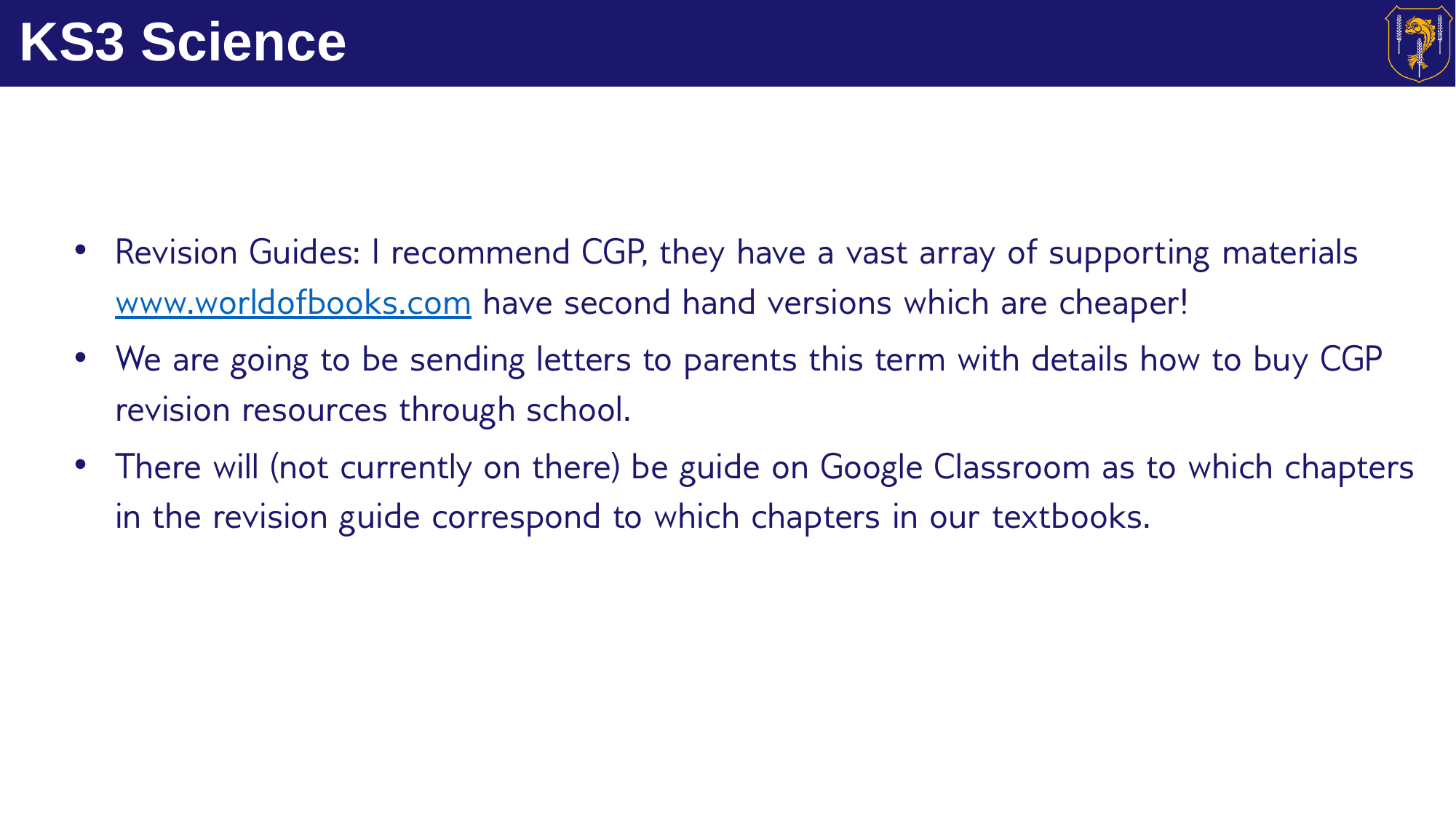

# KS3 Science

Revision Guides: I recommend CGP, they have a vast array of supporting materials www.worldofbooks.com have second hand versions which are cheaper!
We are going to be sending letters to parents this term with details how to buy CGP revision resources through school.
There will (not currently on there) be guide on Google Classroom as to which chapters in the revision guide correspond to which chapters in our textbooks.